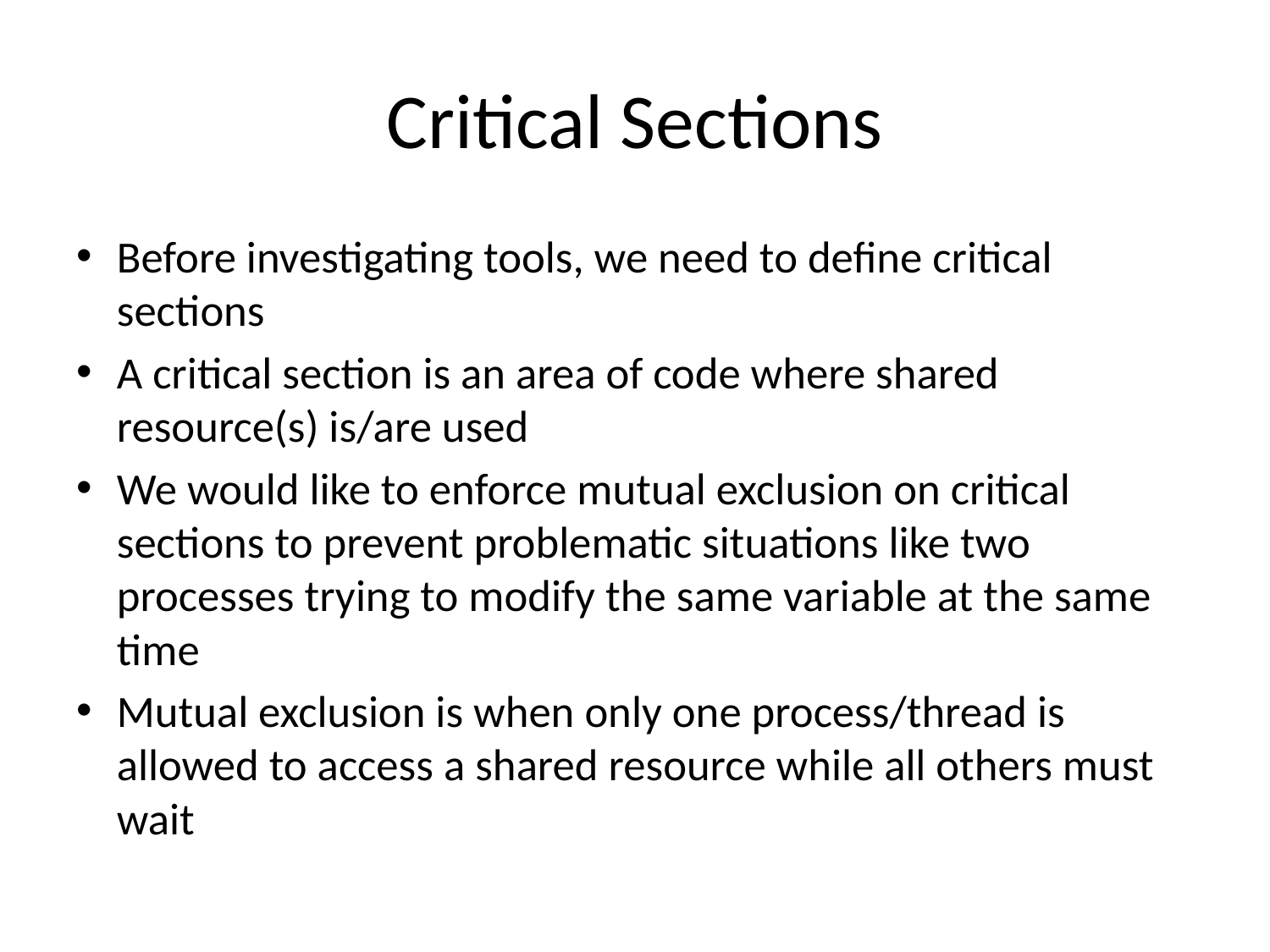

# Critical Sections
Before investigating tools, we need to define critical sections
A critical section is an area of code where shared resource(s) is/are used
We would like to enforce mutual exclusion on critical sections to prevent problematic situations like two processes trying to modify the same variable at the same time
Mutual exclusion is when only one process/thread is allowed to access a shared resource while all others must wait